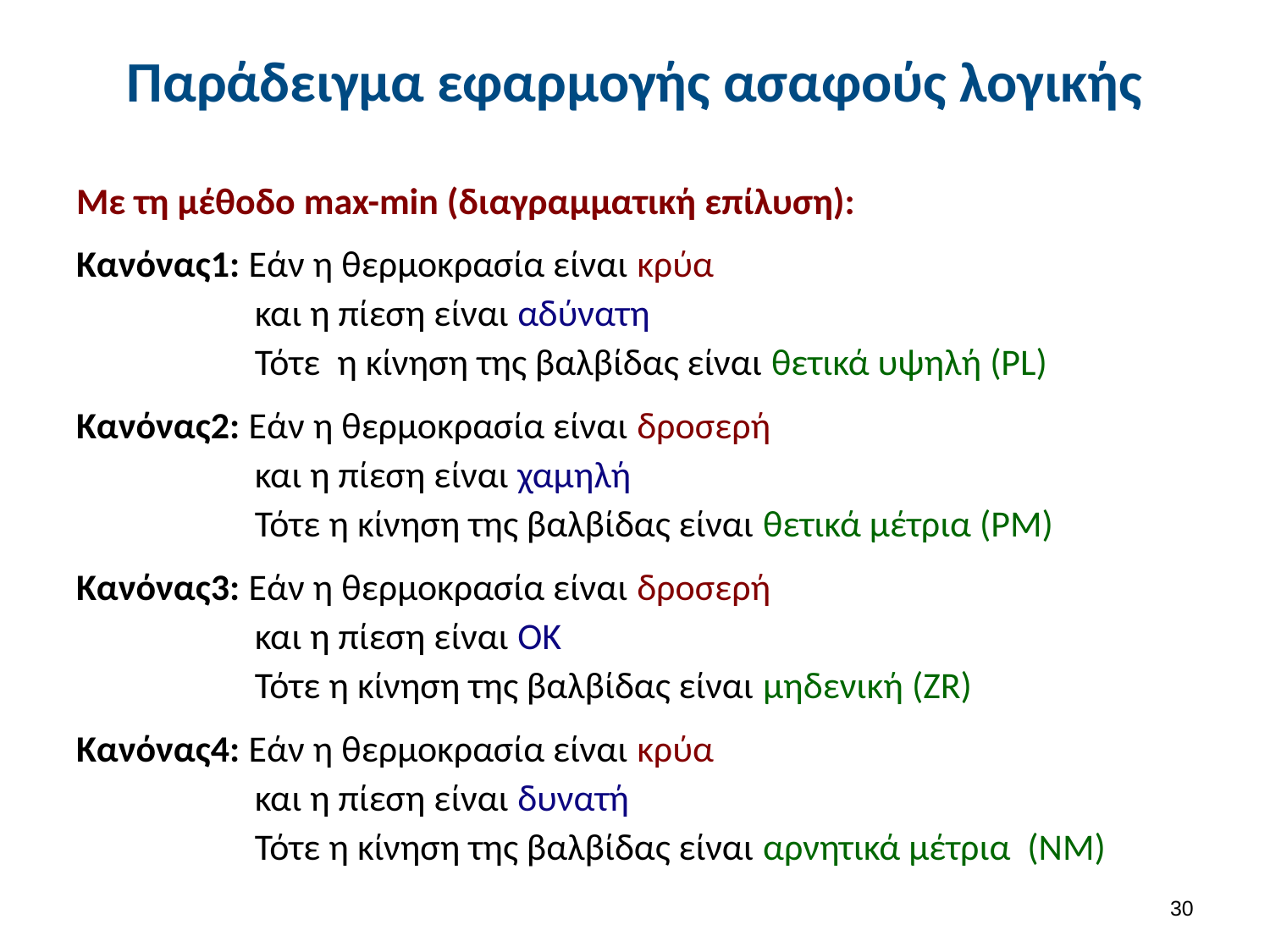

# Παράδειγμα εφαρμογής ασαφούς λογικής
Με τη μέθοδο max-min (διαγραμματική επίλυση):
Κανόνας1: Εάν η θερμοκρασία είναι κρύα
και η πίεση είναι αδύνατη
Τότε  η κίνηση της βαλβίδας είναι θετικά υψηλή (PL)
Κανόνας2: Εάν η θερμοκρασία είναι δροσερή
και η πίεση είναι χαμηλή
Τότε η κίνηση της βαλβίδας είναι θετικά μέτρια (PM)
Κανόνας3: Εάν η θερμοκρασία είναι δροσερή
και η πίεση είναι ΟΚ
Τότε η κίνηση της βαλβίδας είναι μηδενική (ZR)
Κανόνας4: Εάν η θερμοκρασία είναι κρύα
και η πίεση είναι δυνατή
Τότε η κίνηση της βαλβίδας είναι αρνητικά μέτρια  (NΜ)

30